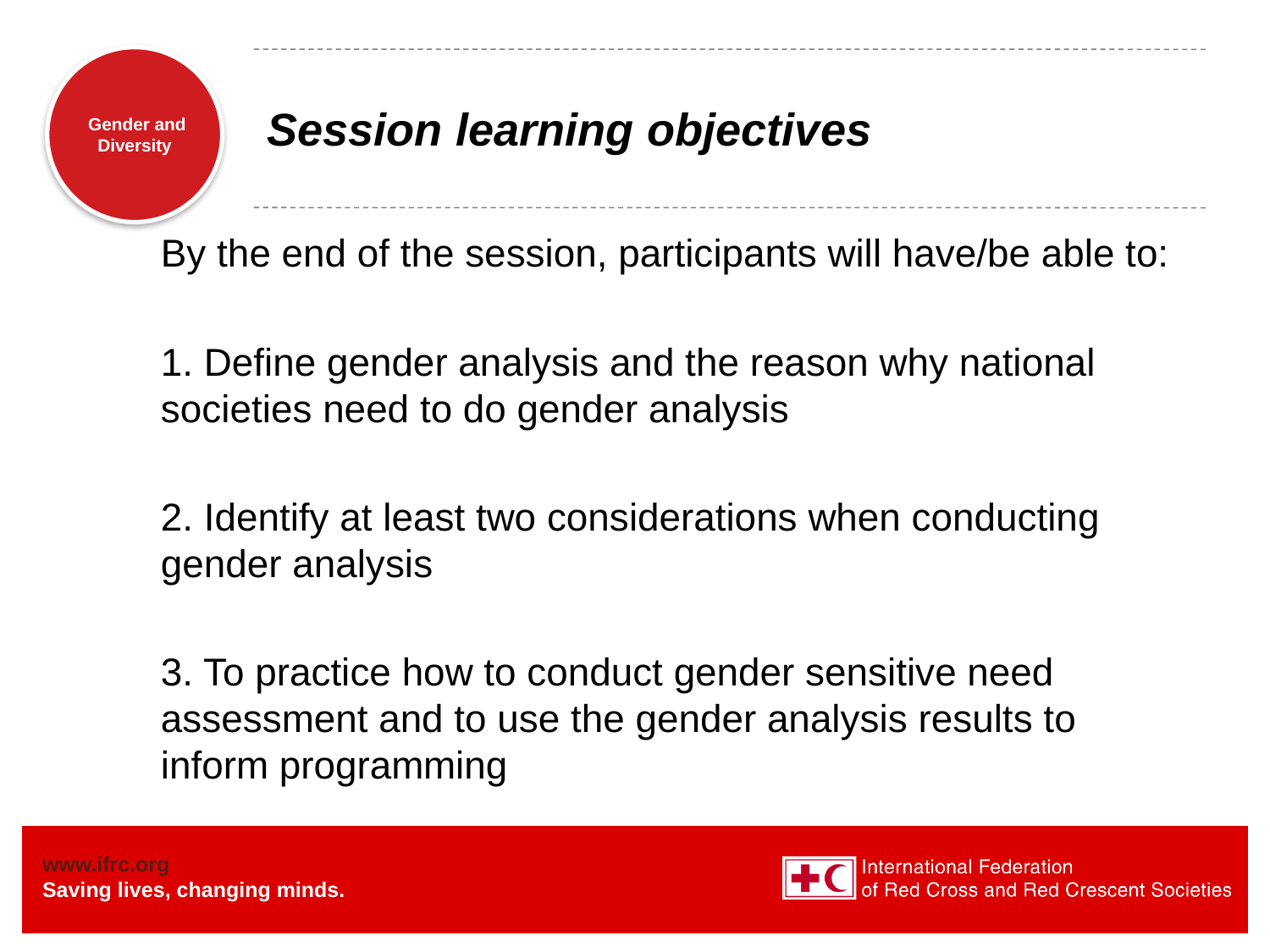

# Session learning objectives
By the end of the session, participants will have/be able to:

1. Define gender analysis and the reason why national societies need to do gender analysis

2. Identify at least two considerations when conducting gender analysis

3. To practice how to conduct gender sensitive need assessment and to use the gender analysis results to inform programming